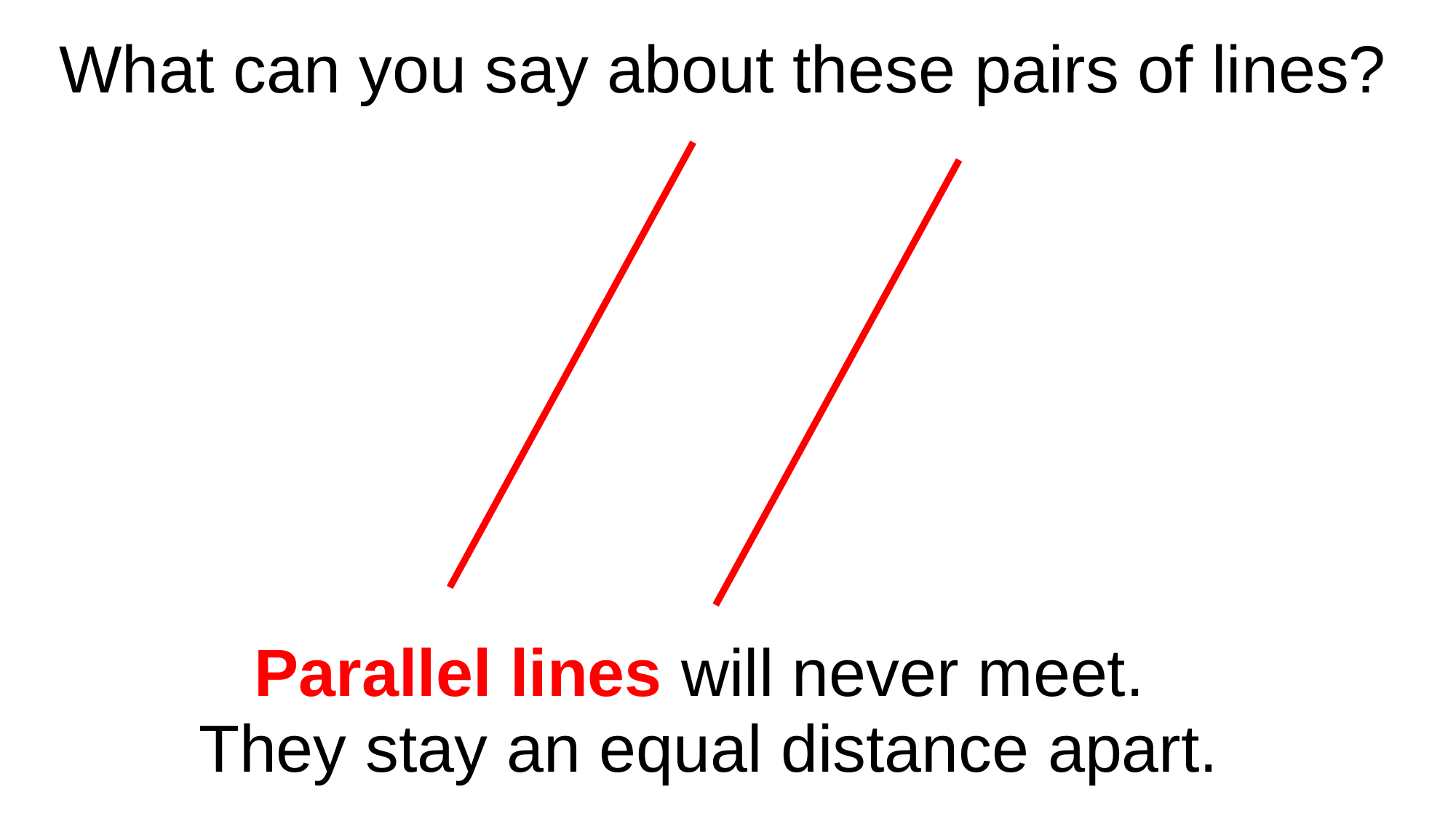

What can you say about these pairs of lines?

| Parallel lines will never meet. |
| --- |
| They stay an equal distance apart. |